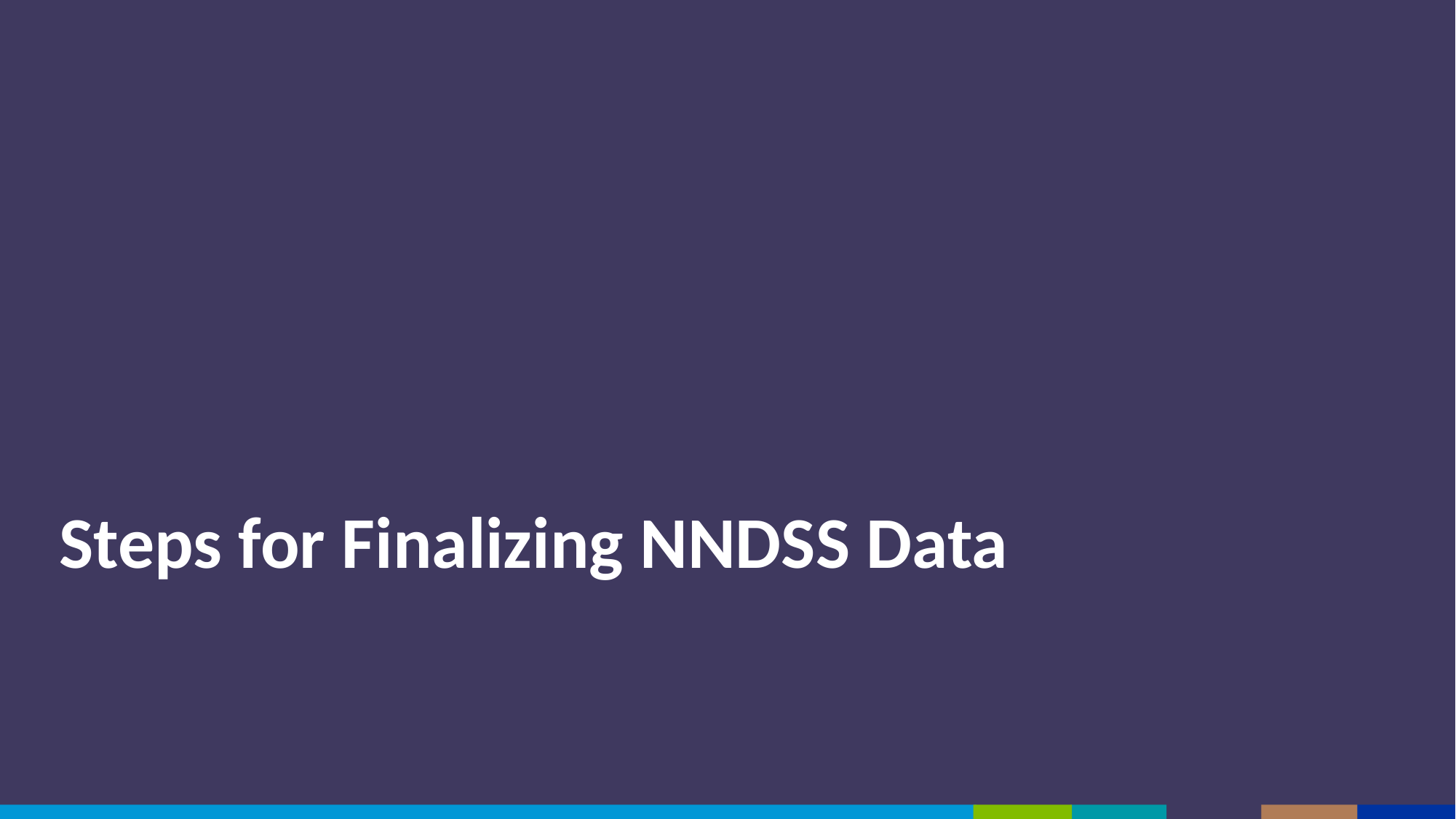

Steps for Finalizing NNDSS Data
Steps for Finalizing NNDSS Data